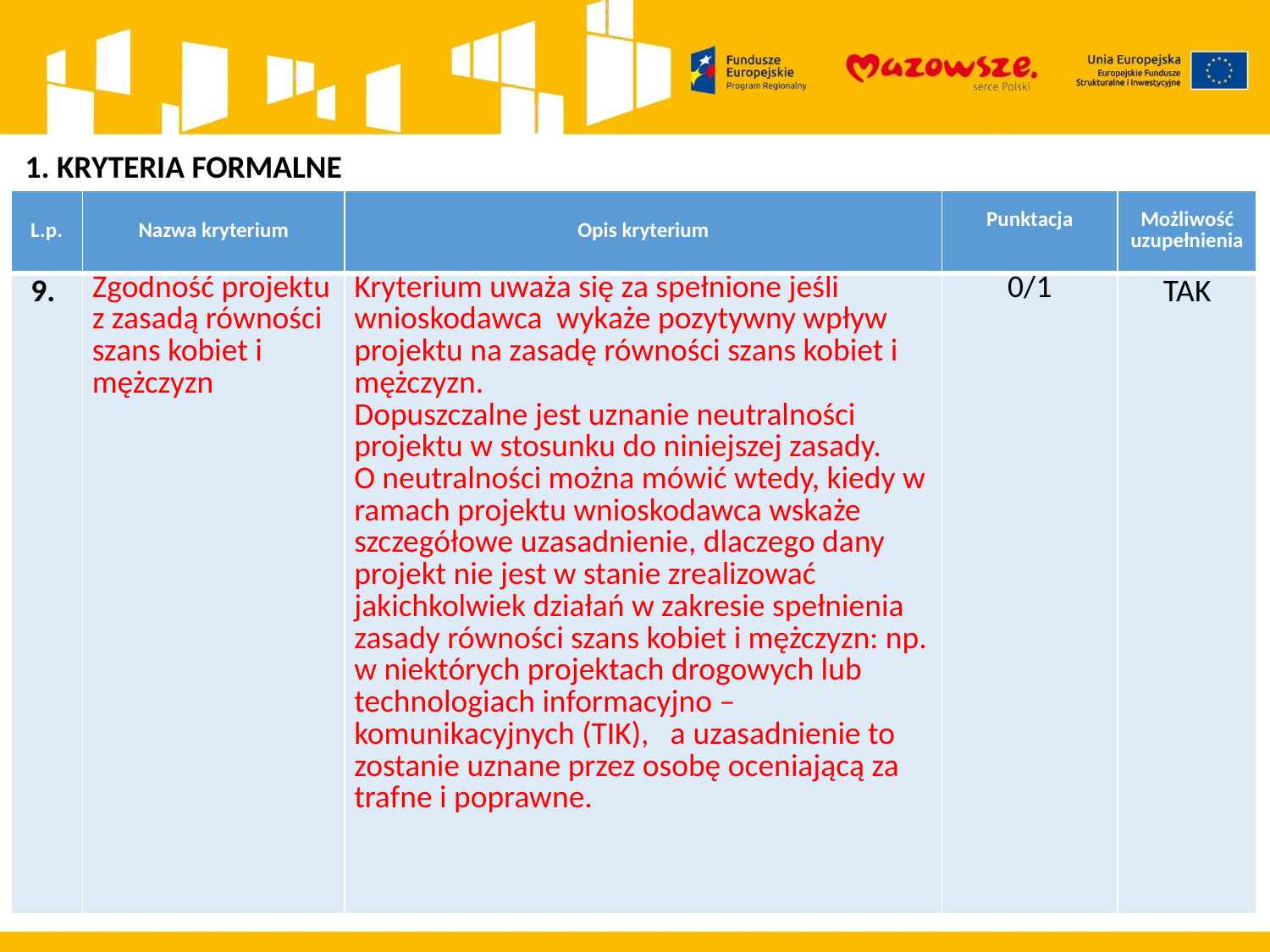

1. KRYTERIA FORMALNE
| L.p. | Nazwa kryterium | Opis kryterium | Punktacja | Możliwość uzupełnienia |
| --- | --- | --- | --- | --- |
| 9. | Zgodność projektu z zasadą równości szans kobiet i mężczyzn | Kryterium uważa się za spełnione jeśli wnioskodawca wykaże pozytywny wpływ projektu na zasadę równości szans kobiet i mężczyzn. Dopuszczalne jest uznanie neutralności projektu w stosunku do niniejszej zasady. O neutralności można mówić wtedy, kiedy w ramach projektu wnioskodawca wskaże szczegółowe uzasadnienie, dlaczego dany projekt nie jest w stanie zrealizować jakichkolwiek działań w zakresie spełnienia zasady równości szans kobiet i mężczyzn: np. w niektórych projektach drogowych lub technologiach informacyjno – komunikacyjnych (TIK), a uzasadnienie to zostanie uznane przez osobę oceniającą za trafne i poprawne. | 0/1 | TAK |